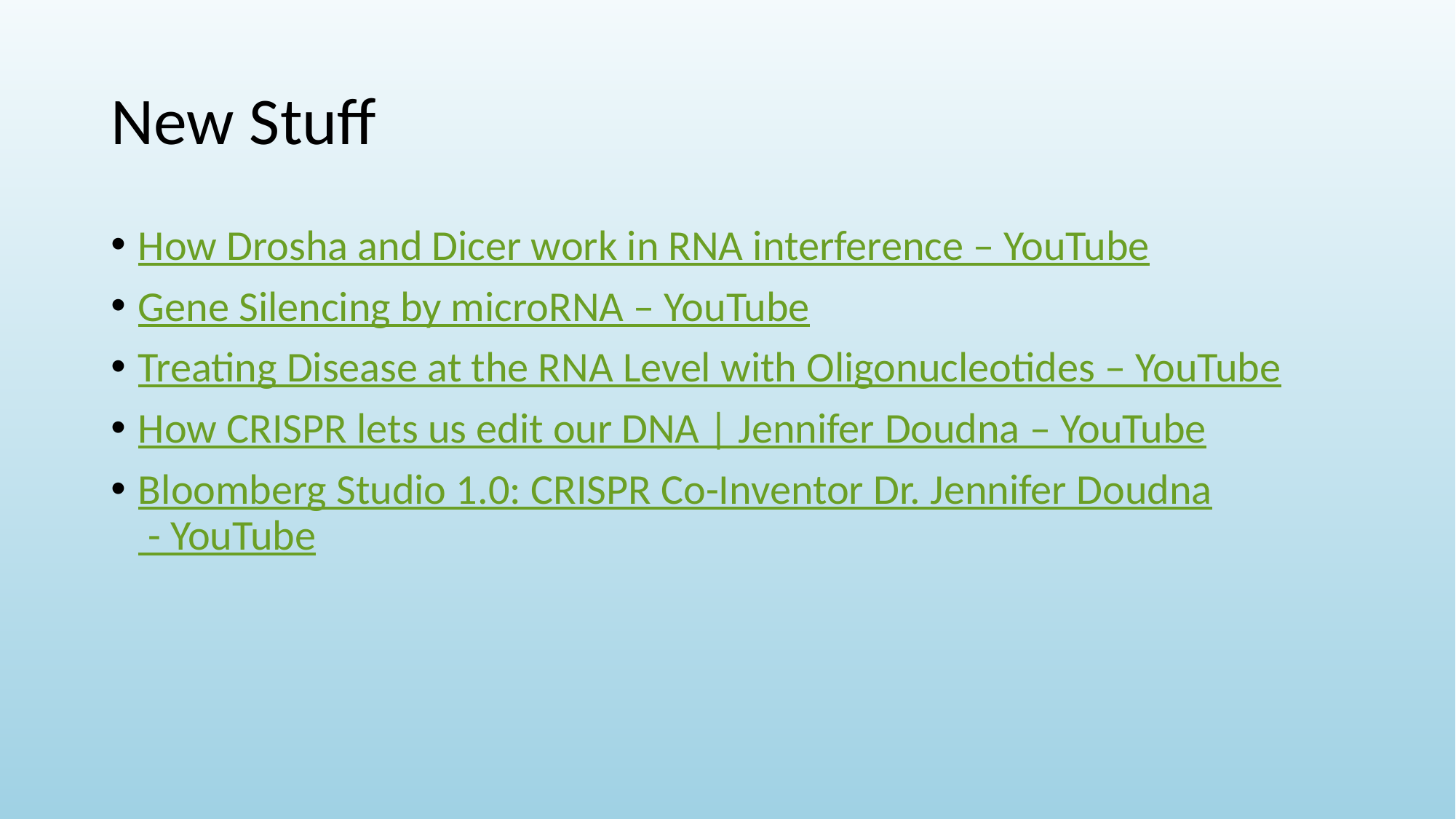

# New Stuff
How Drosha and Dicer work in RNA interference – YouTube
Gene Silencing by microRNA – YouTube
Treating Disease at the RNA Level with Oligonucleotides – YouTube
How CRISPR lets us edit our DNA | Jennifer Doudna – YouTube
Bloomberg Studio 1.0: CRISPR Co-Inventor Dr. Jennifer Doudna - YouTube